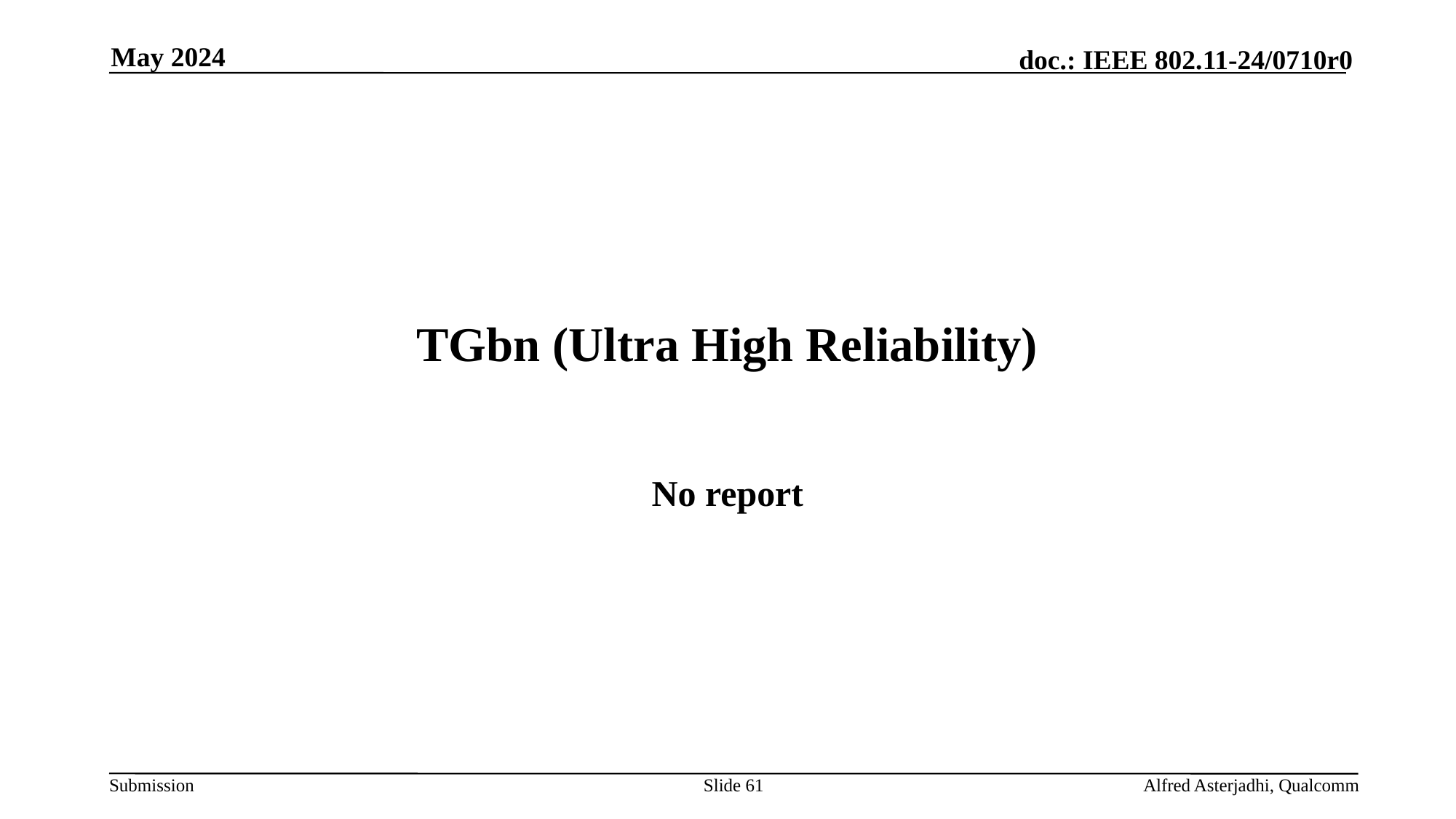

May 2024
# TGbn (Ultra High Reliability)
No report
Slide 61
Alfred Asterjadhi, Qualcomm